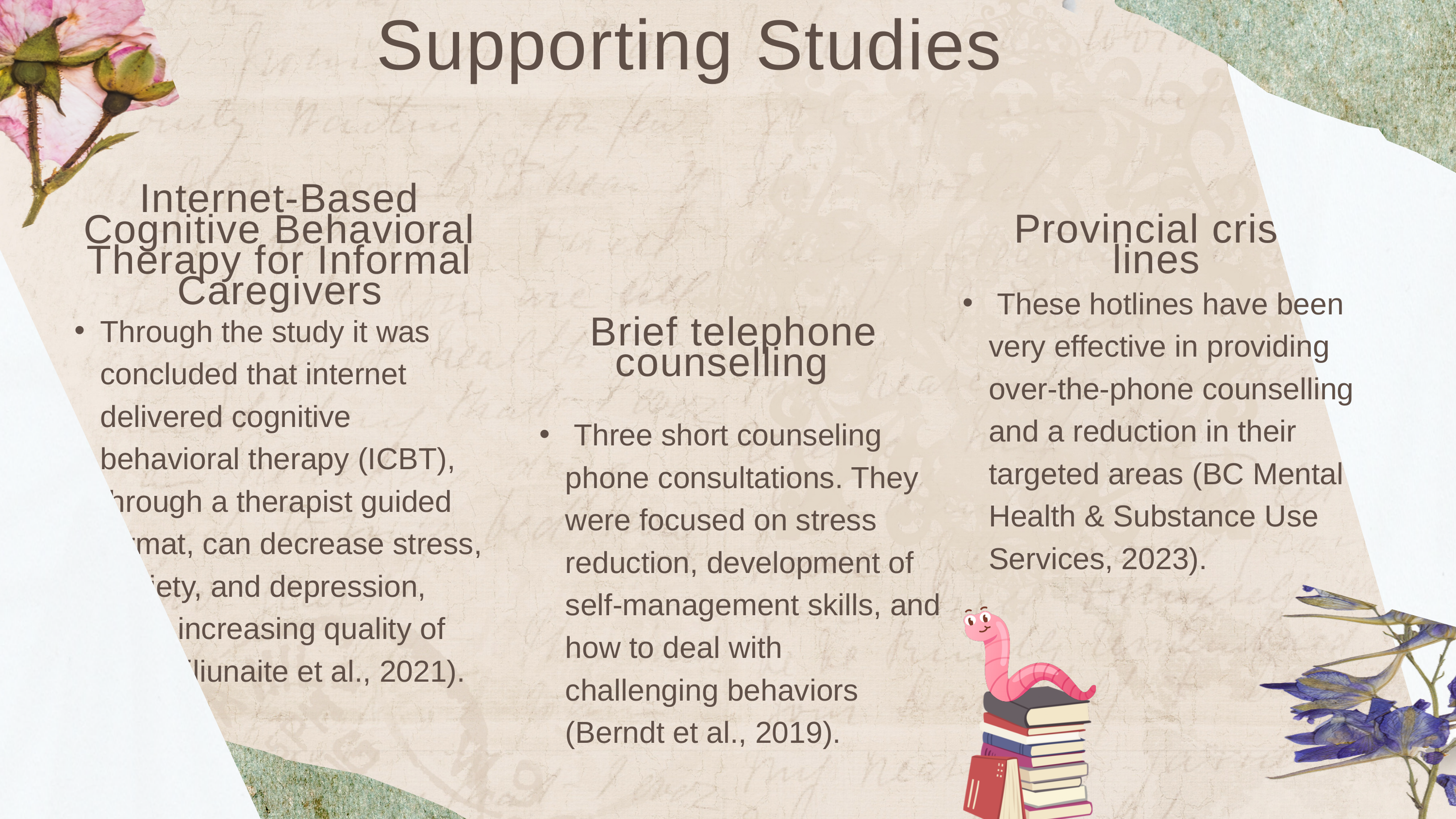

Supporting Studies

Internet-Based Cognitive Behavioral Therapy for Informal Caregivers
 Provincial crisis lines
 These hotlines have been very effective in providing over-the-phone counselling and a reduction in their targeted areas (BC Mental Health & Substance Use Services, 2023).

Through the study it was concluded that internet delivered cognitive behavioral therapy (ICBT), through a therapist guided format, can decrease stress, anxiety, and depression, while increasing quality of life  (Biliunaite et al., 2021).
 Brief telephone counselling

 Three short counseling phone consultations. They were focused on stress reduction, development of self-management skills, and how to deal with challenging behaviors (Berndt et al., 2019).